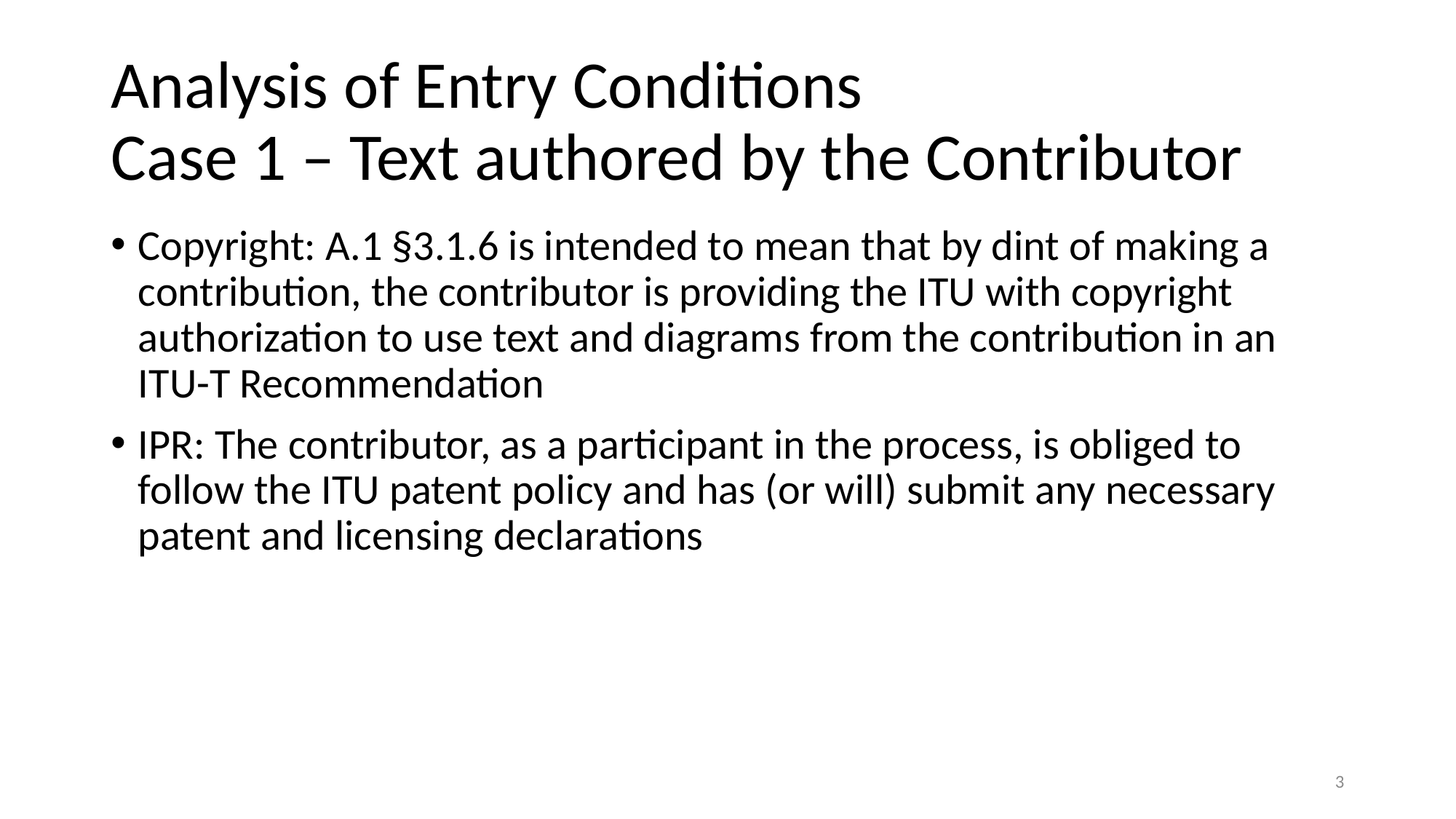

# Analysis of Entry Conditions Case 1 – Text authored by the Contributor
Copyright: A.1 §3.1.6 is intended to mean that by dint of making a contribution, the contributor is providing the ITU with copyright authorization to use text and diagrams from the contribution in an ITU-T Recommendation
IPR: The contributor, as a participant in the process, is obliged to follow the ITU patent policy and has (or will) submit any necessary patent and licensing declarations
3